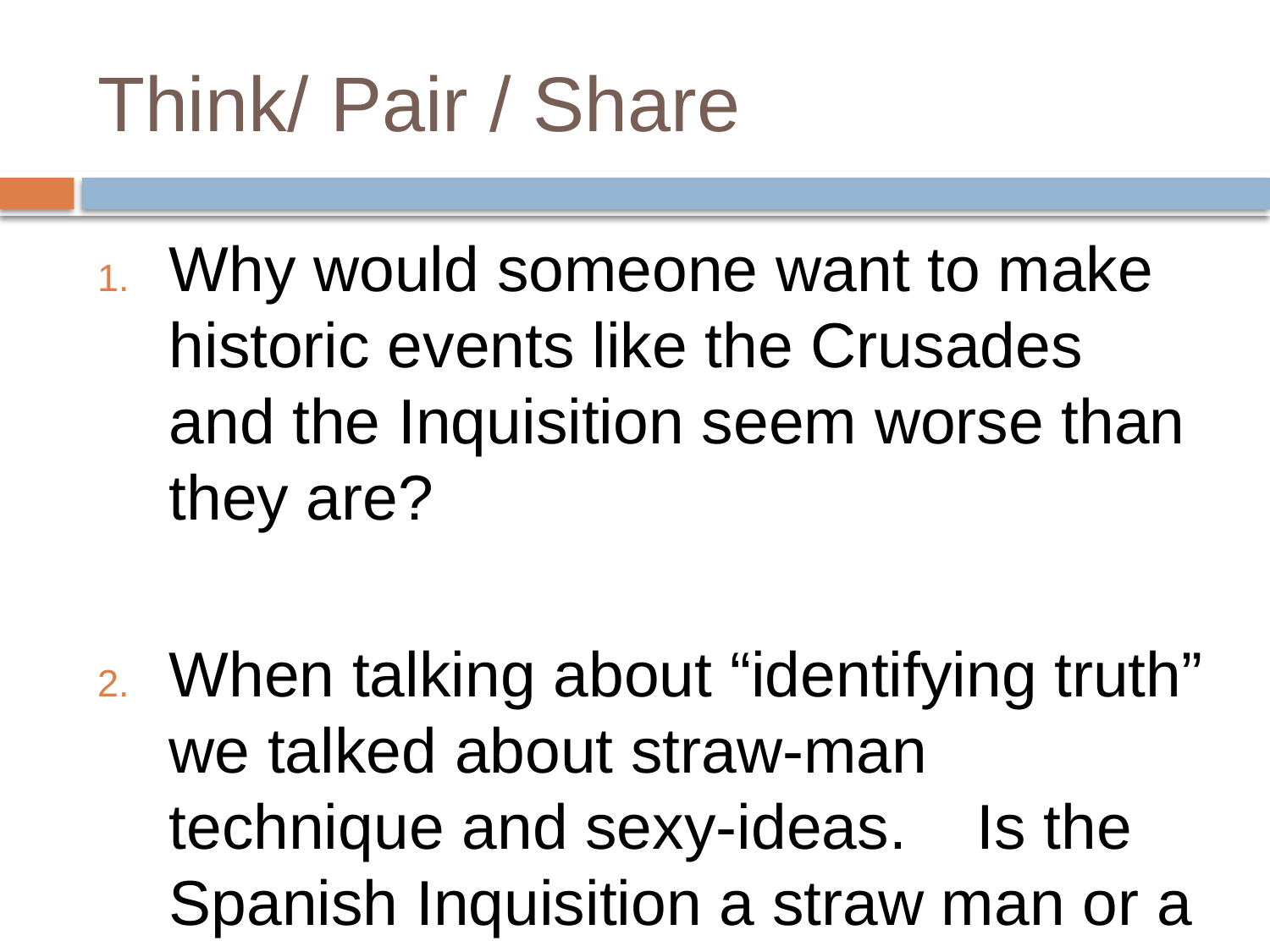

# Think/ Pair / Share
Why would someone want to make historic events like the Crusades and the Inquisition seem worse than they are?

When talking about “identifying truth” we talked about straw-man technique and sexy-ideas.    Is the Spanish Inquisition a straw man or a sexy-idea?